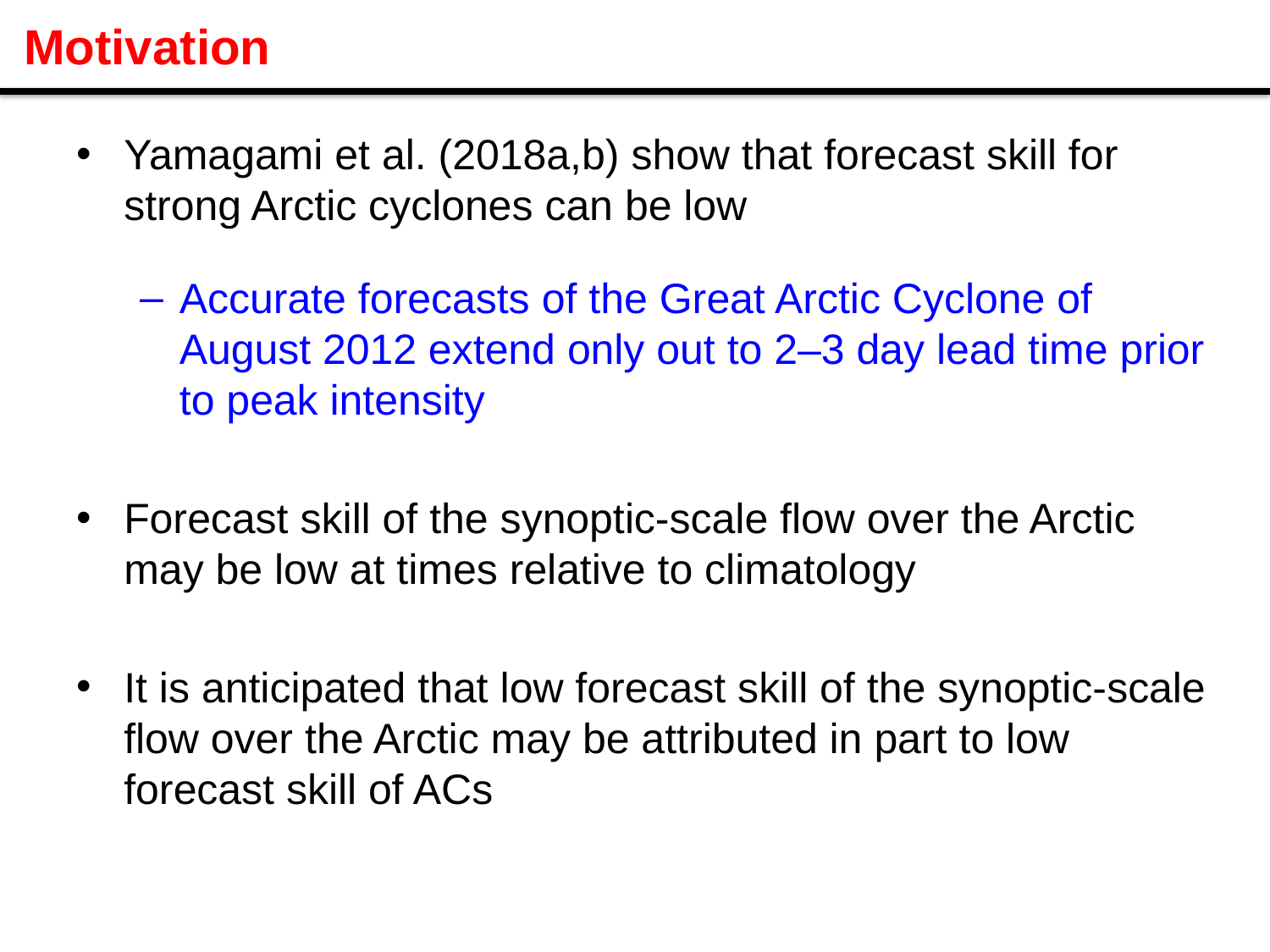

# Motivation
Yamagami et al. (2018a,b) show that forecast skill for strong Arctic cyclones can be low

Accurate forecasts of the Great Arctic Cyclone of August 2012 extend only out to 2–3 day lead time prior to peak intensity

Forecast skill of the synoptic-scale flow over the Arctic may be low at times relative to climatology

It is anticipated that low forecast skill of the synoptic-scale flow over the Arctic may be attributed in part to low forecast skill of ACs